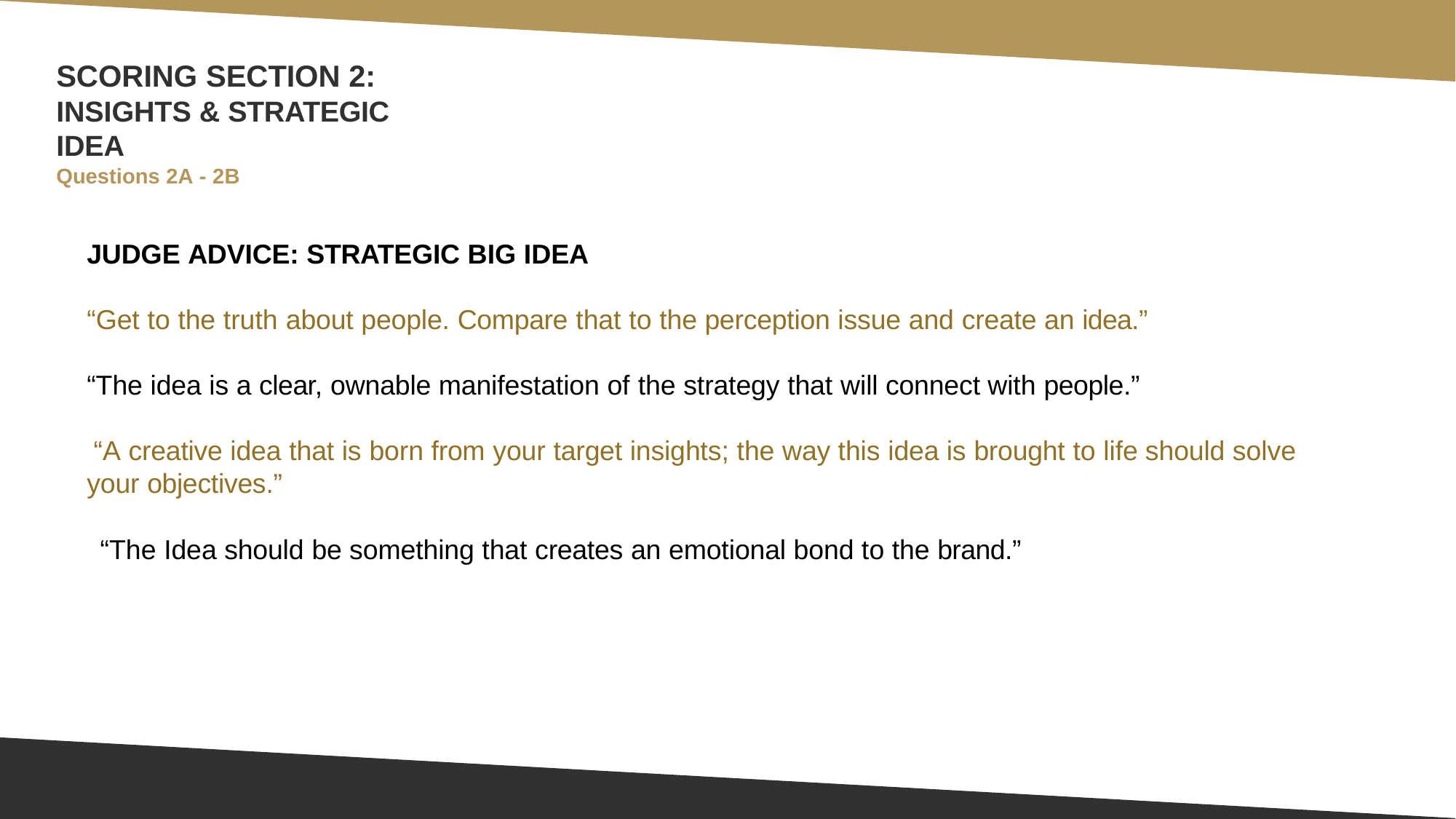

# SCORING SECTION 2:
INSIGHTS & STRATEGIC IDEA
Questions 2A - 2B
JUDGE ADVICE: STRATEGIC BIG IDEA
“Get to the truth about people. Compare that to the perception issue and create an idea.”  “The idea is a clear, ownable manifestation of the strategy that will connect with people.”

“A creative idea that is born from your target insights; the way this idea is brought to life should solve  your objectives.”

“The Idea should be something that creates an emotional bond to the brand.”